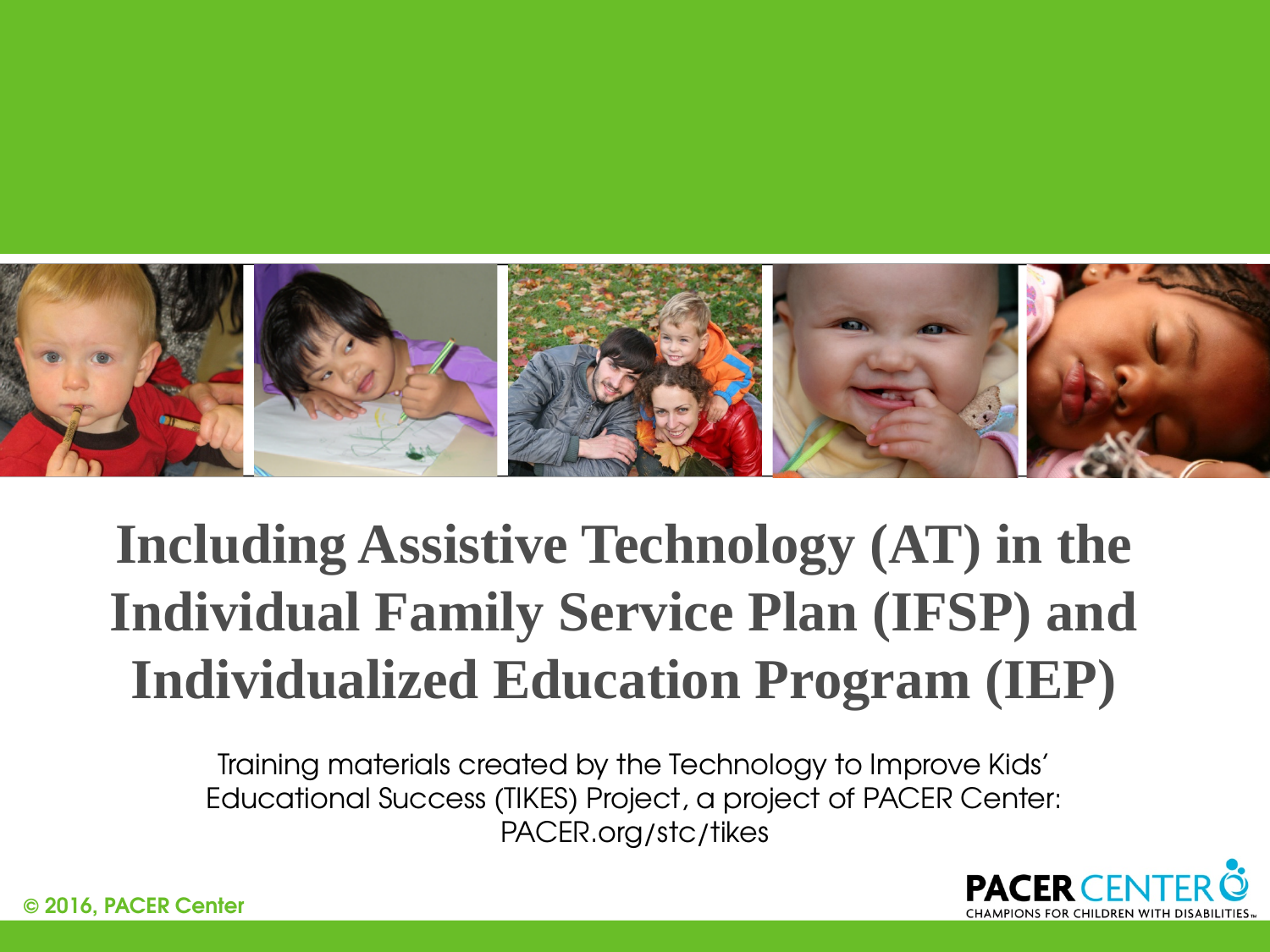

# Including Assistive Technology (AT) in the Individual Family Service Plan (IFSP) and Individualized Education Program (IEP)
Training materials created by the Technology to Improve Kids’ Educational Success (TIKES) Project, a project of PACER Center: PACER.org/stc/tikes
© 2016, PACER Center